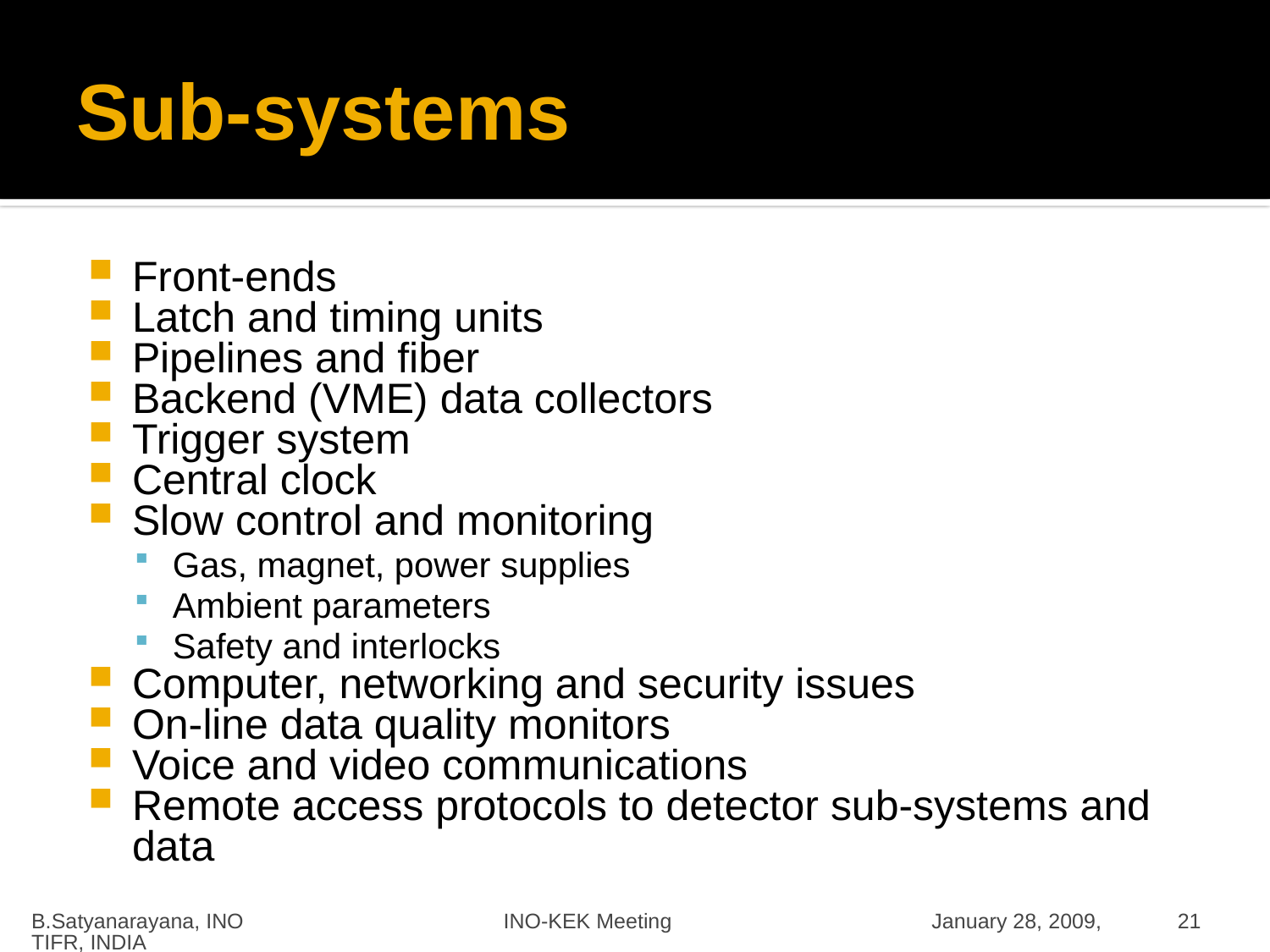

# Sub-systems
Front-ends
Latch and timing units
Pipelines and fiber
Backend (VME) data collectors
Trigger system
Central clock
Slow control and monitoring
Gas, magnet, power supplies
Ambient parameters
Safety and interlocks
Computer, networking and security issues
On-line data quality monitors
Voice and video communications
Remote access protocols to detector sub-systems and data
B.Satyanarayana, INO                                            INO-KEK Meeting                                            January 28, 2009, TIFR, INDIA
21